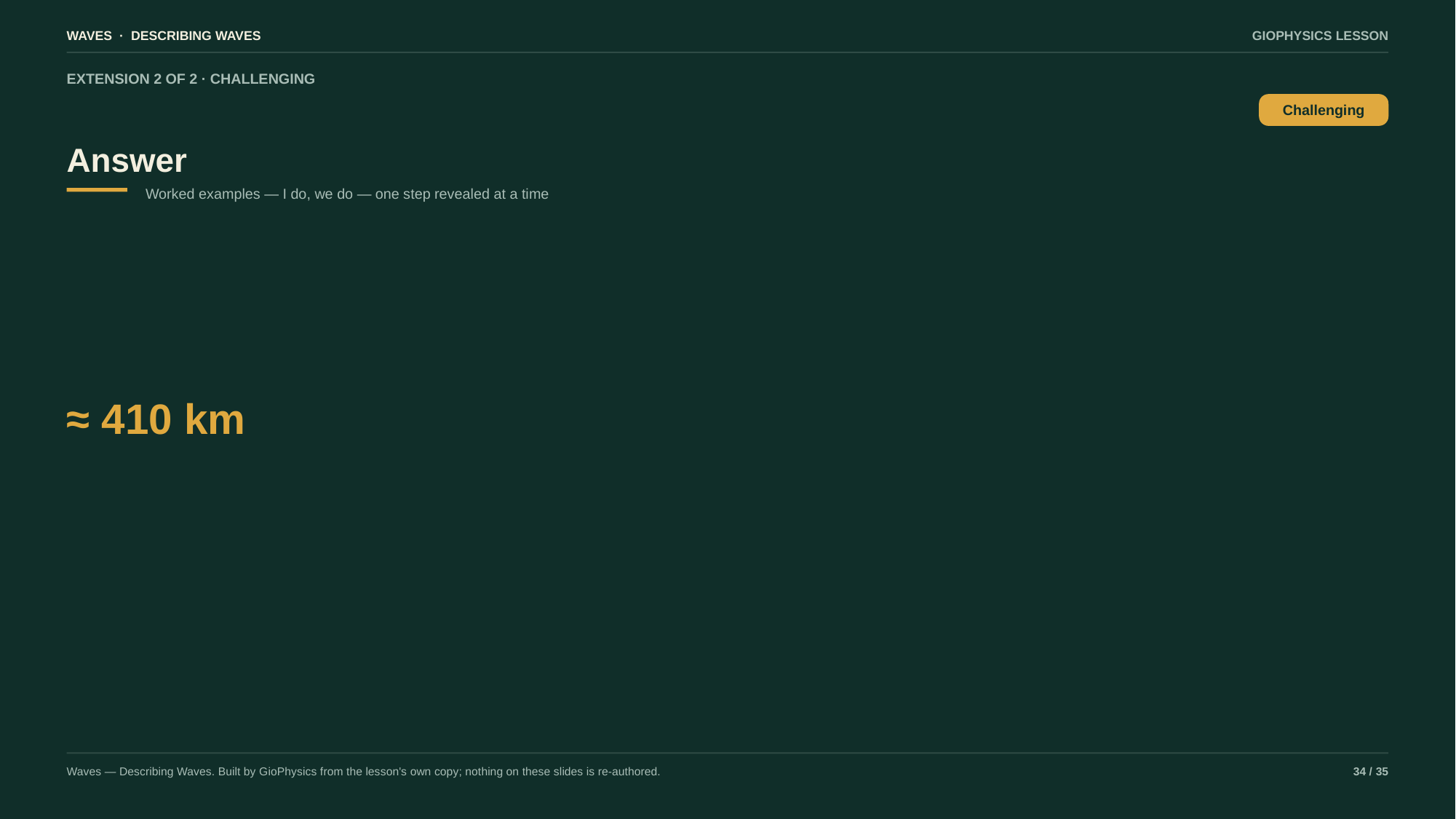

WAVES  ·  DESCRIBING WAVES
GIOPHYSICS LESSON

EXTENSION 2 OF 2 · CHALLENGING
Answer

Challenging
Worked examples — I do, we do — one step revealed at a time

≈ 410 km

Waves — Describing Waves. Built by GioPhysics from the lesson's own copy; nothing on these slides is re-authored.
34 / 35